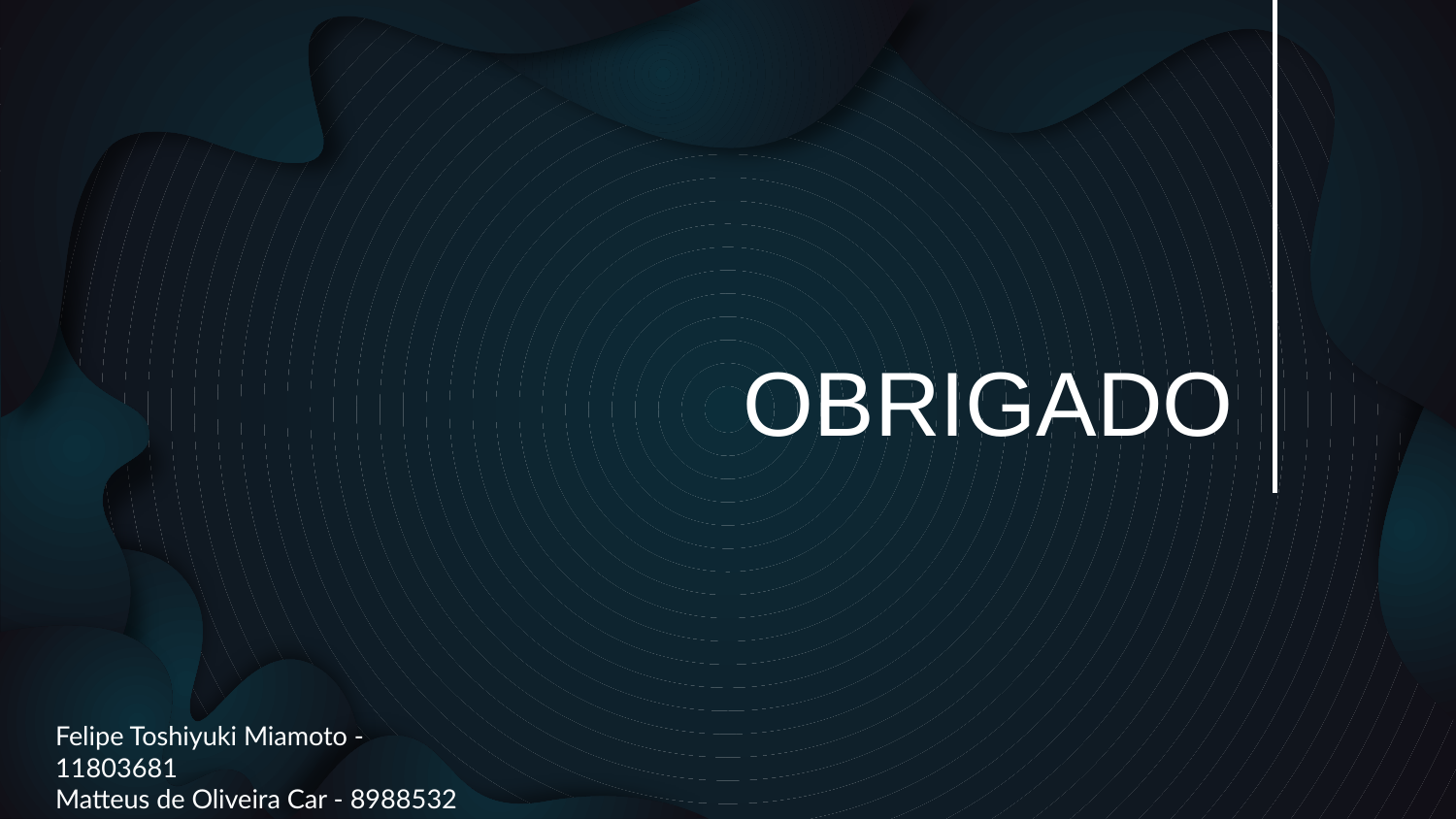

OBRIGADO
Felipe Toshiyuki Miamoto - 11803681
Matteus de Oliveira Car - 8988532